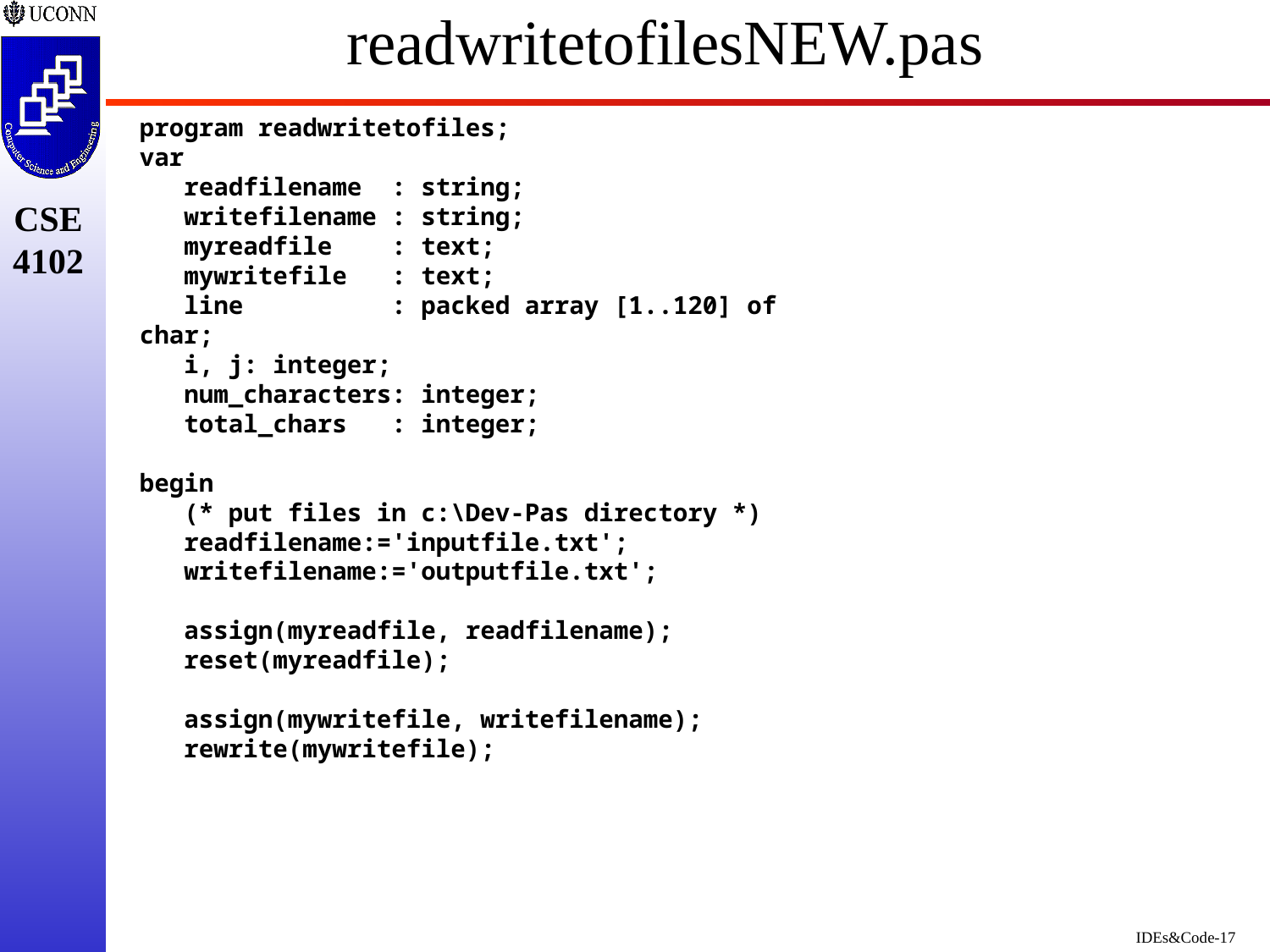

# readwritetofilesNEW.pas
program readwritetofiles;
var
   readfilename  : string;
   writefilename : string;
   myreadfile    : text;
   mywritefile   : text;
   line          : packed array [1..120] of char;
   i, j: integer;
   num_characters: integer;
   total_chars   : integer;

begin
   (* put files in c:\Dev-Pas directory *)
   readfilename:='inputfile.txt';
   writefilename:='outputfile.txt';

   assign(myreadfile, readfilename);
   reset(myreadfile);

   assign(mywritefile, writefilename);
   rewrite(mywritefile);